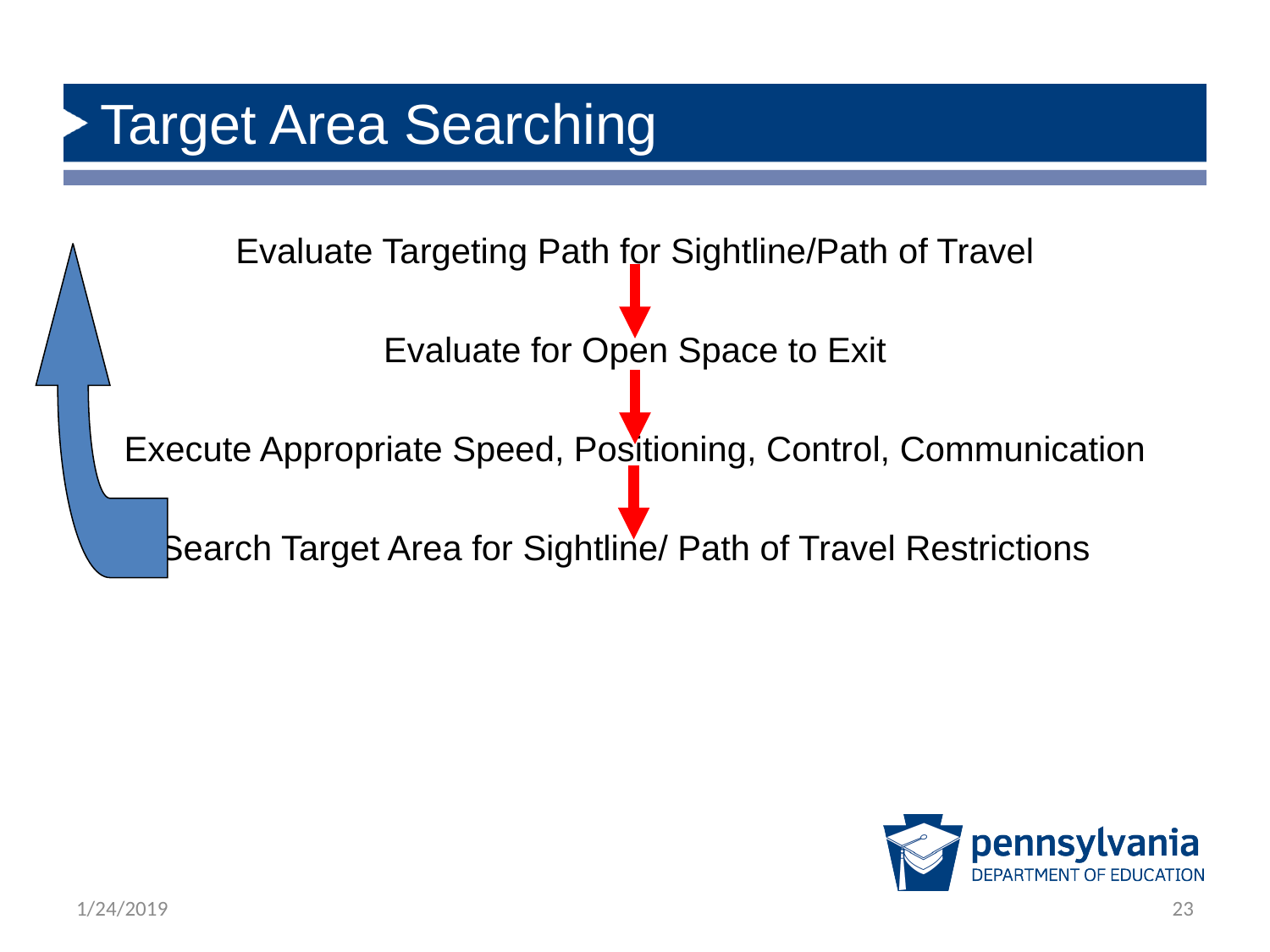

# Target Area Searching
Evaluate Targeting Path for Sightline/Path of Travel

Evaluate for Open Space to Exit

Execute Appropriate Speed, Positioning, Control, Communication

Search Target Area for Sightline/ Path of Travel Restrictions

1/24/2019
23